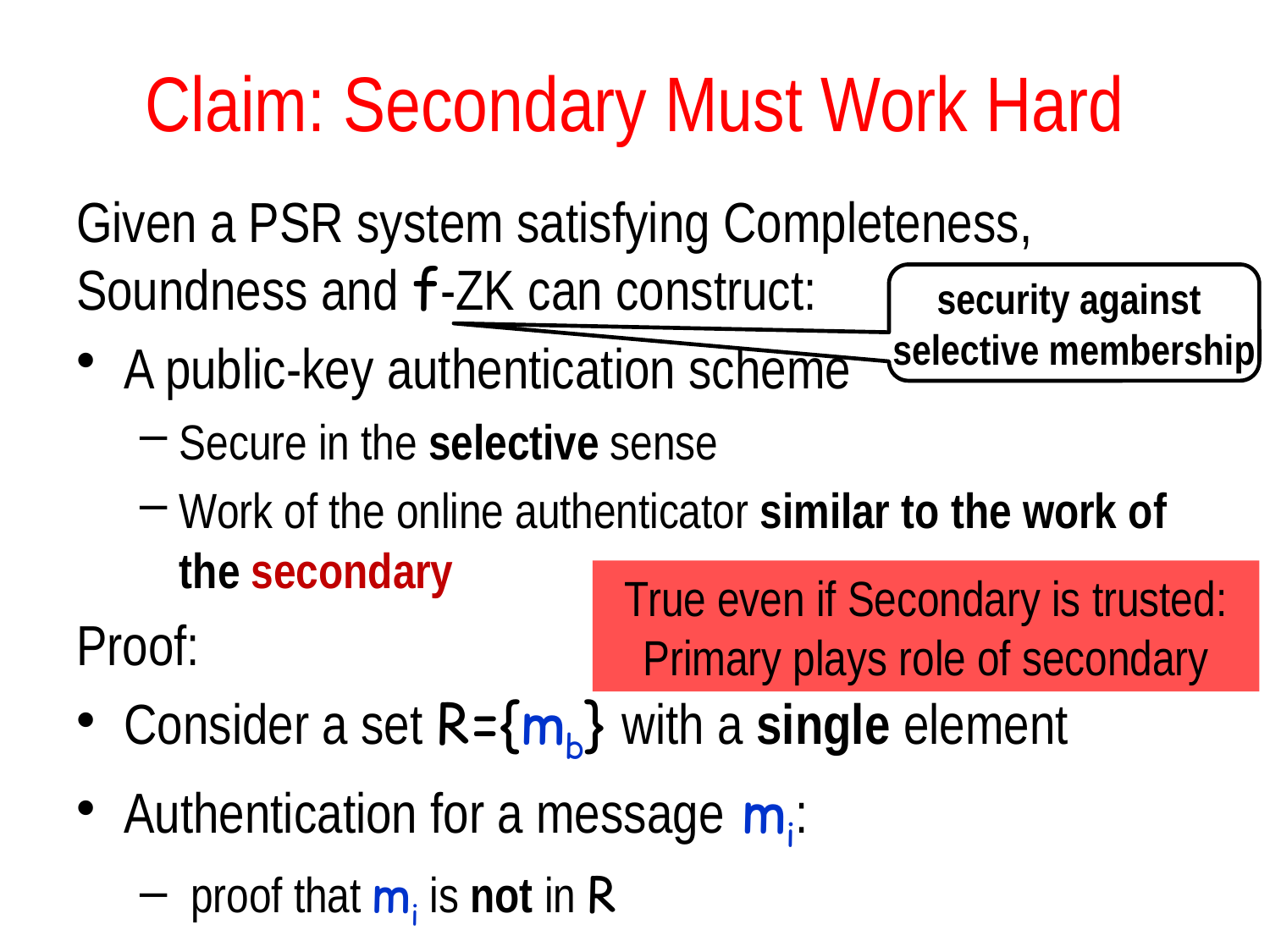

# Claim: Secondary Must Work Hard
Given a PSR system satisfying Completeness, Soundness and f-ZK can construct:
A public-key authentication scheme
Secure in the selective sense
Work of the online authenticator similar to the work of the secondary
Proof:
Consider a set R={mb} with a single element
Authentication for a message mi:
 proof that mi is not in R

security against
selective membership
True even if Secondary is trusted: Primary plays role of secondary